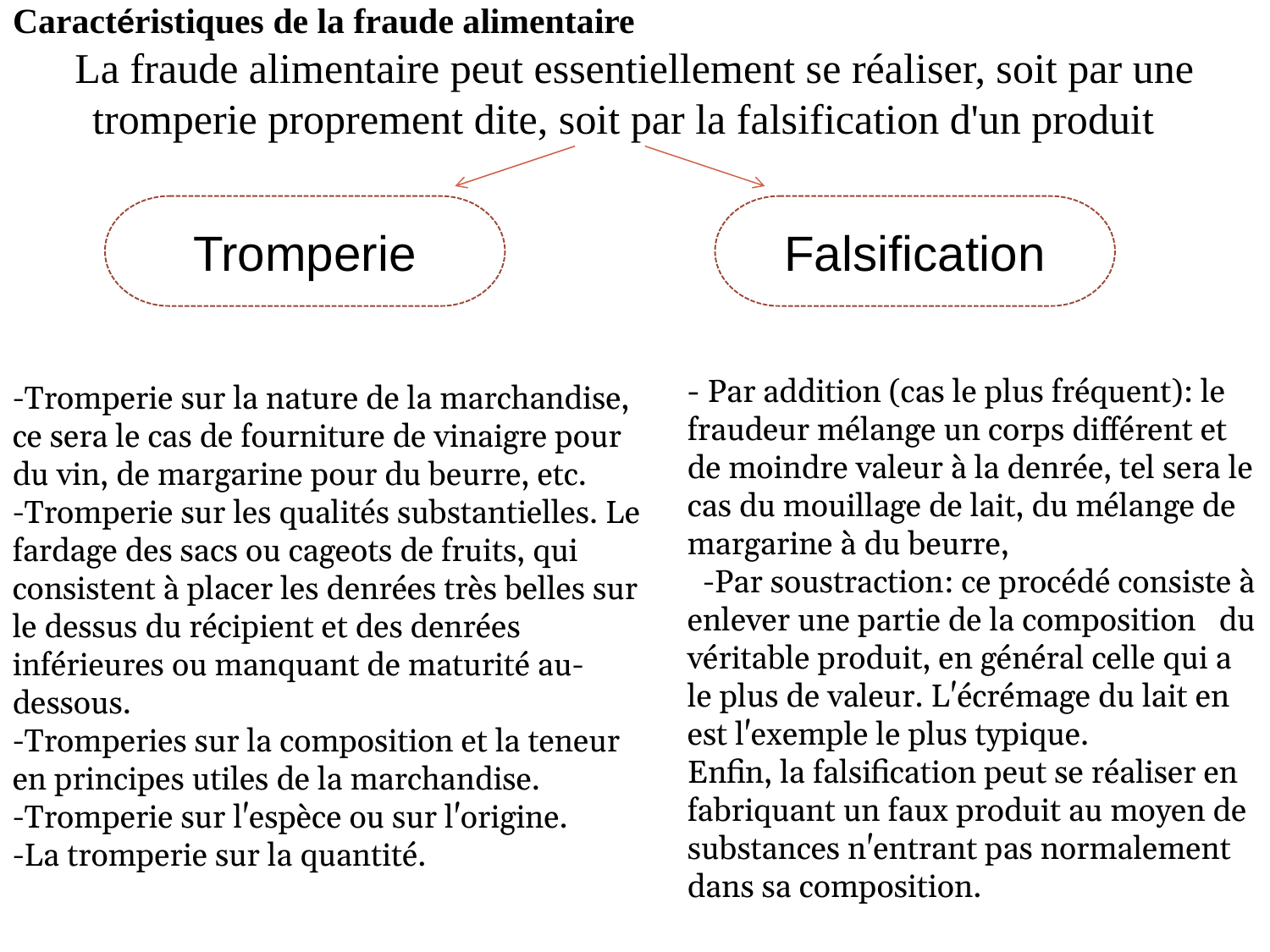

Caractéristiques de la fraude alimentaire
La fraude alimentaire peut essentiellement se réaliser, soit par une tromperie proprement dite, soit par la falsification d'un produit
Tromperie
Falsification
-Tromperie sur la nature de la marchandise, ce sera le cas de fourniture de vinaigre pour du vin, de margarine pour du beurre, etc.
-Tromperie sur les qualités substantielles. Le fardage des sacs ou cageots de fruits, qui consistent à placer les denrées très belles sur le dessus du récipient et des denrées inférieures ou manquant de maturité au-dessous.
-Tromperies sur la composition et la teneur en principes utiles de la marchandise.
-Tromperie sur l'espèce ou sur l'origine.
-La tromperie sur la quantité.

- Par addition (cas le plus fréquent): le fraudeur mélange un corps différent et de moindre valeur à la denrée, tel sera le cas du mouillage de lait, du mélange de margarine à du beurre,
  -Par soustraction: ce procédé consiste à enlever une partie de la composition   du véritable produit, en général celle qui a le plus de valeur. L'écrémage du lait en est l'exemple le plus typique.
Enfin, la falsification peut se réaliser en fabriquant un faux produit au moyen de substances n'entrant pas normalement dans sa composition.